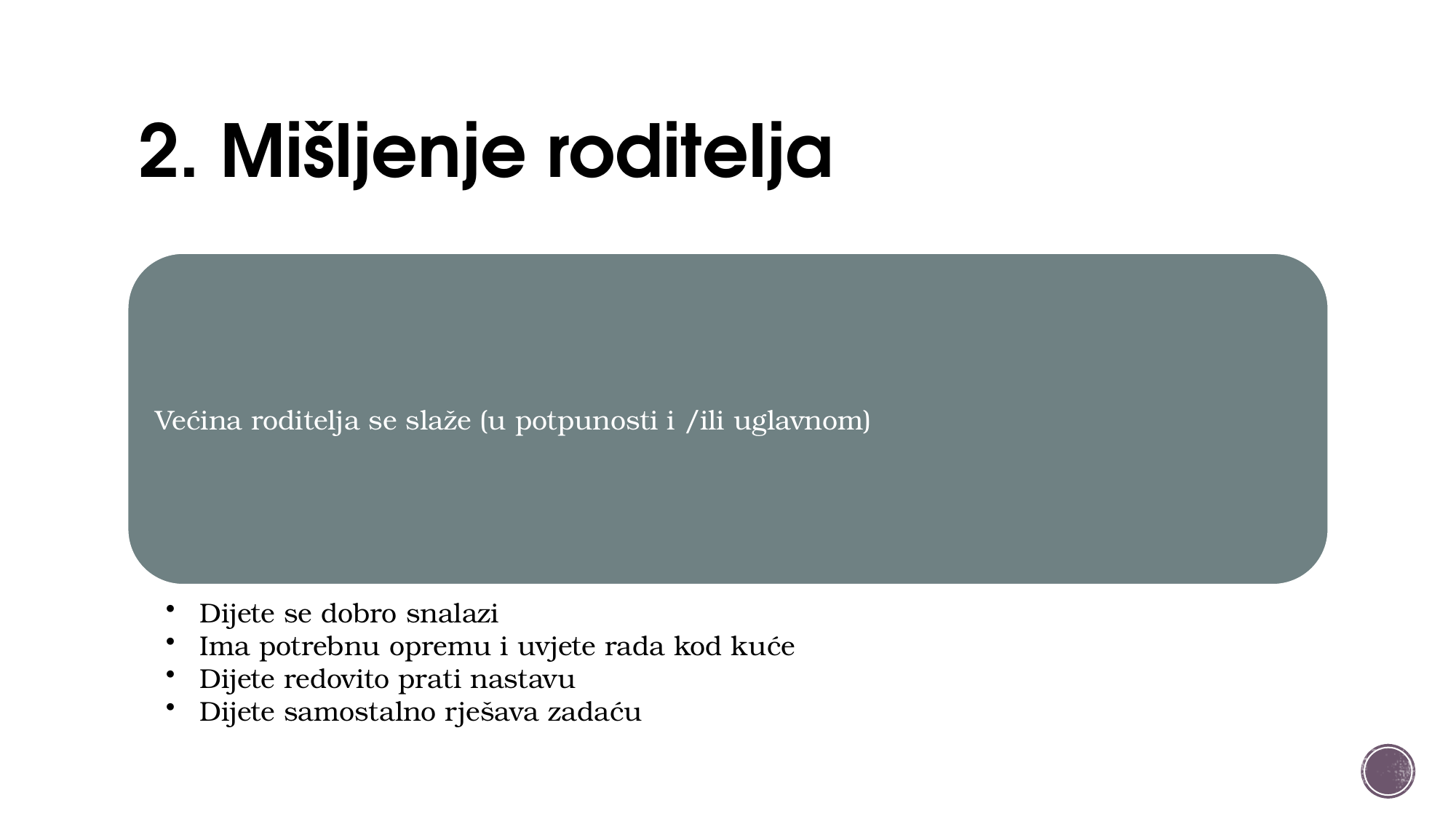

# 2. Mišljenje roditelja
Većina roditelja se slaže (u potpunosti i /ili uglavnom)
Dijete se dobro snalazi
Ima potrebnu opremu i uvjete rada kod kuće
Dijete redovito prati nastavu
Dijete samostalno rješava zadaću